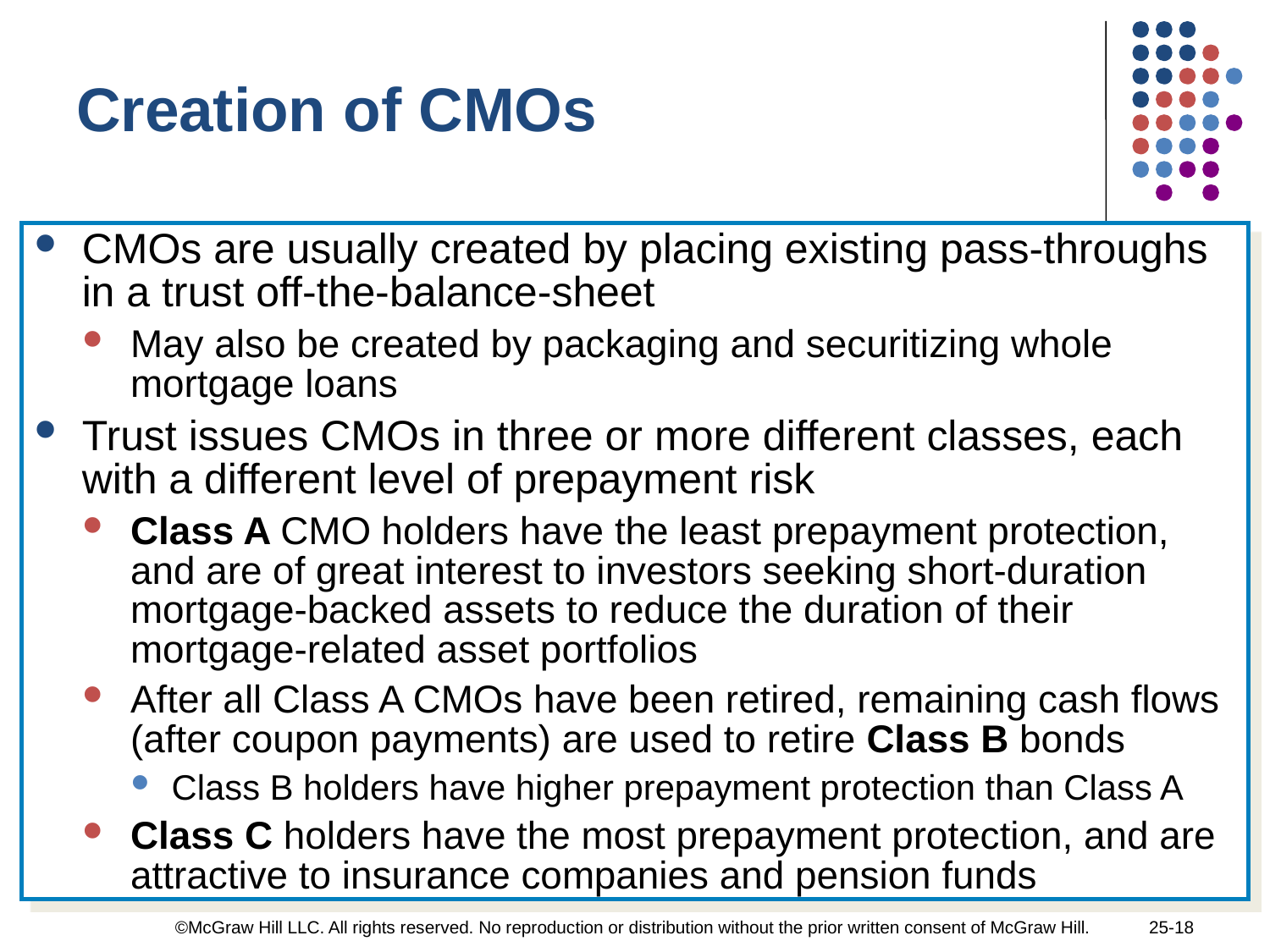

Creation of CMOs
CMOs are usually created by placing existing pass-throughs in a trust off-the-balance-sheet
May also be created by packaging and securitizing whole mortgage loans
Trust issues CMOs in three or more different classes, each with a different level of prepayment risk
Class A CMO holders have the least prepayment protection, and are of great interest to investors seeking short-duration mortgage-backed assets to reduce the duration of their mortgage-related asset portfolios
After all Class A CMOs have been retired, remaining cash flows (after coupon payments) are used to retire Class B bonds
Class B holders have higher prepayment protection than Class A
Class C holders have the most prepayment protection, and are attractive to insurance companies and pension funds

©McGraw Hill LLC. All rights reserved. No reproduction or distribution without the prior written consent of McGraw Hill.
25-18